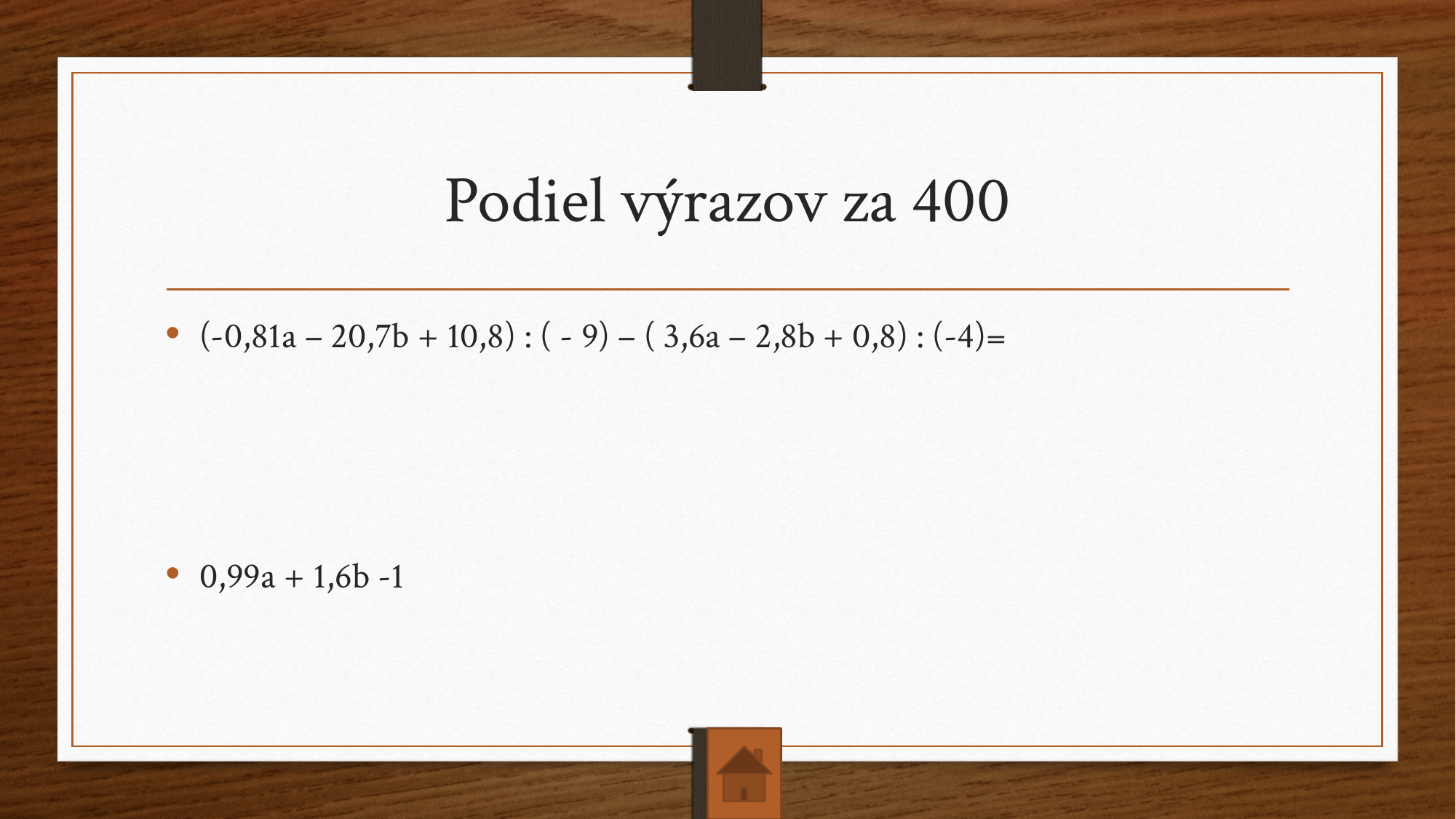

# Podiel výrazov za 400
(-0,81a – 20,7b + 10,8) : ( - 9) – ( 3,6a – 2,8b + 0,8) : (-4)=

0,99a + 1,6b -1